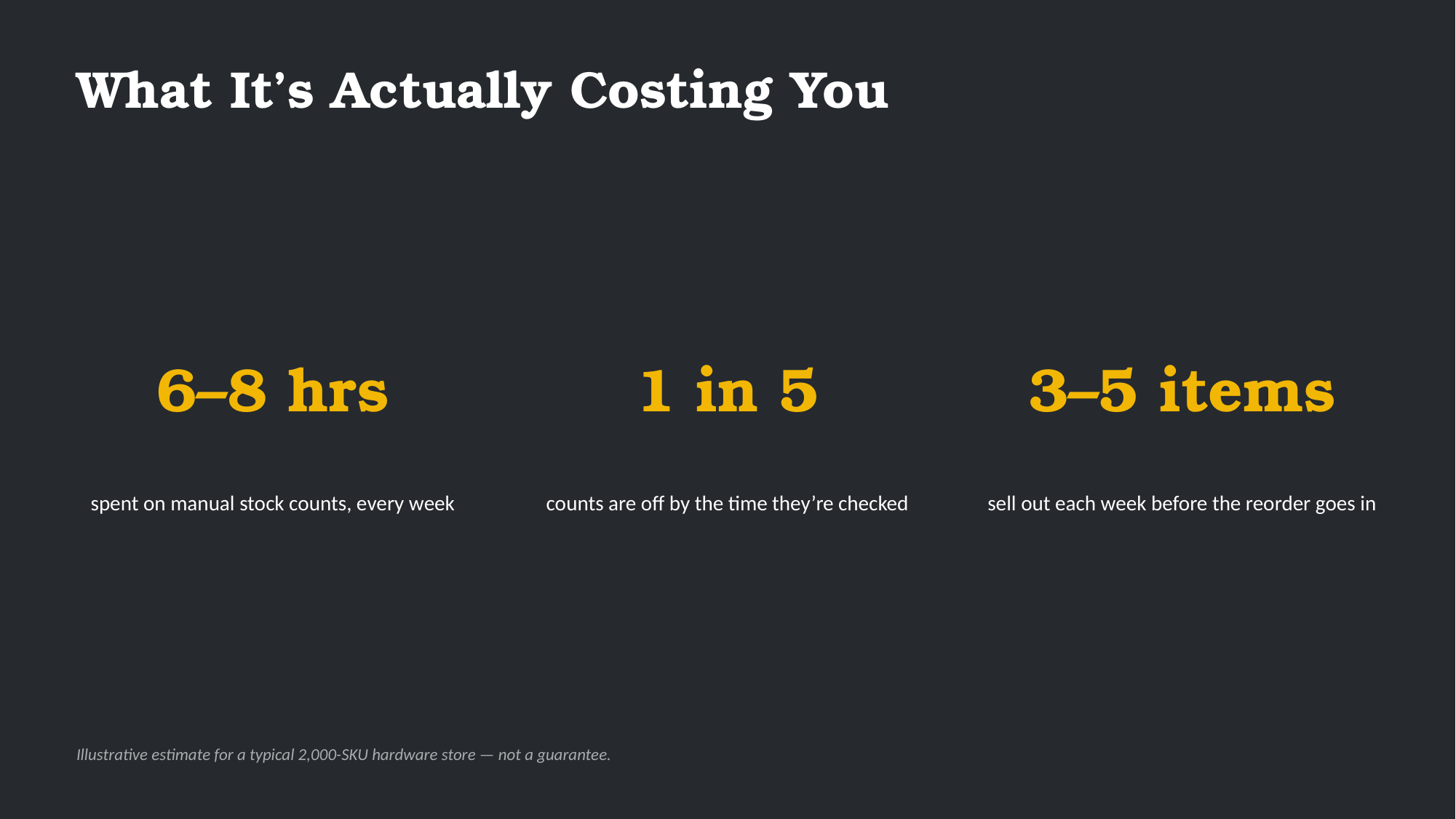

What It’s Actually Costing You
6–8 hrs
1 in 5
3–5 items
spent on manual stock counts, every week
counts are off by the time they’re checked
sell out each week before the reorder goes in
Illustrative estimate for a typical 2,000-SKU hardware store — not a guarantee.